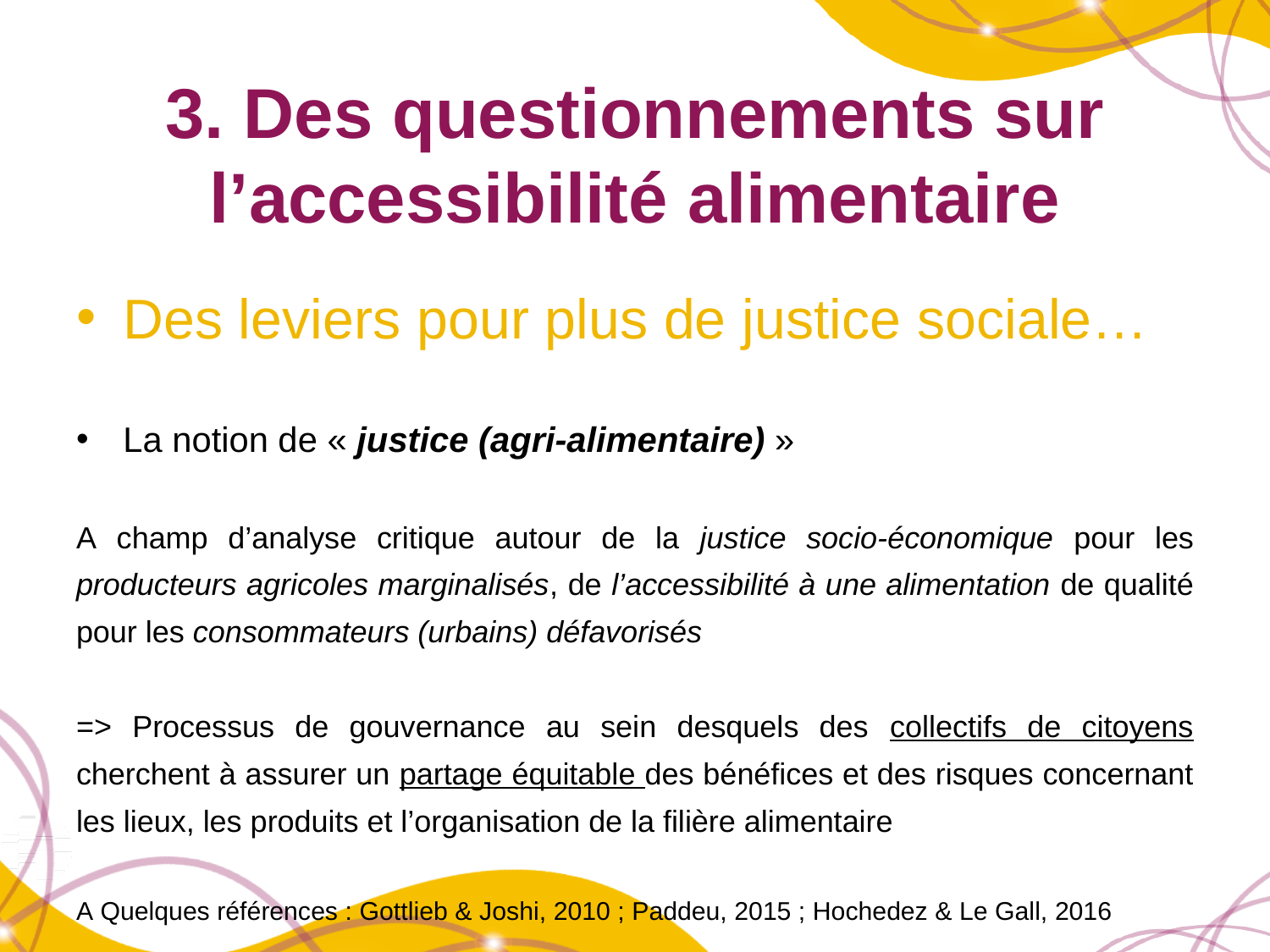

# 3. Des questionnements sur l’accessibilité alimentaire
Des leviers pour plus de justice sociale…

La notion de « justice (agri-alimentaire) »

A champ d’analyse critique autour de la justice socio-économique pour les producteurs agricoles marginalisés, de l’accessibilité à une alimentation de qualité pour les consommateurs (urbains) défavorisés

=> Processus de gouvernance au sein desquels des collectifs de citoyens cherchent à assurer un partage équitable des bénéfices et des risques concernant les lieux, les produits et l’organisation de la filière alimentaire

A Quelques références : Gottlieb & Joshi, 2010 ; Paddeu, 2015 ; Hochedez & Le Gall, 2016